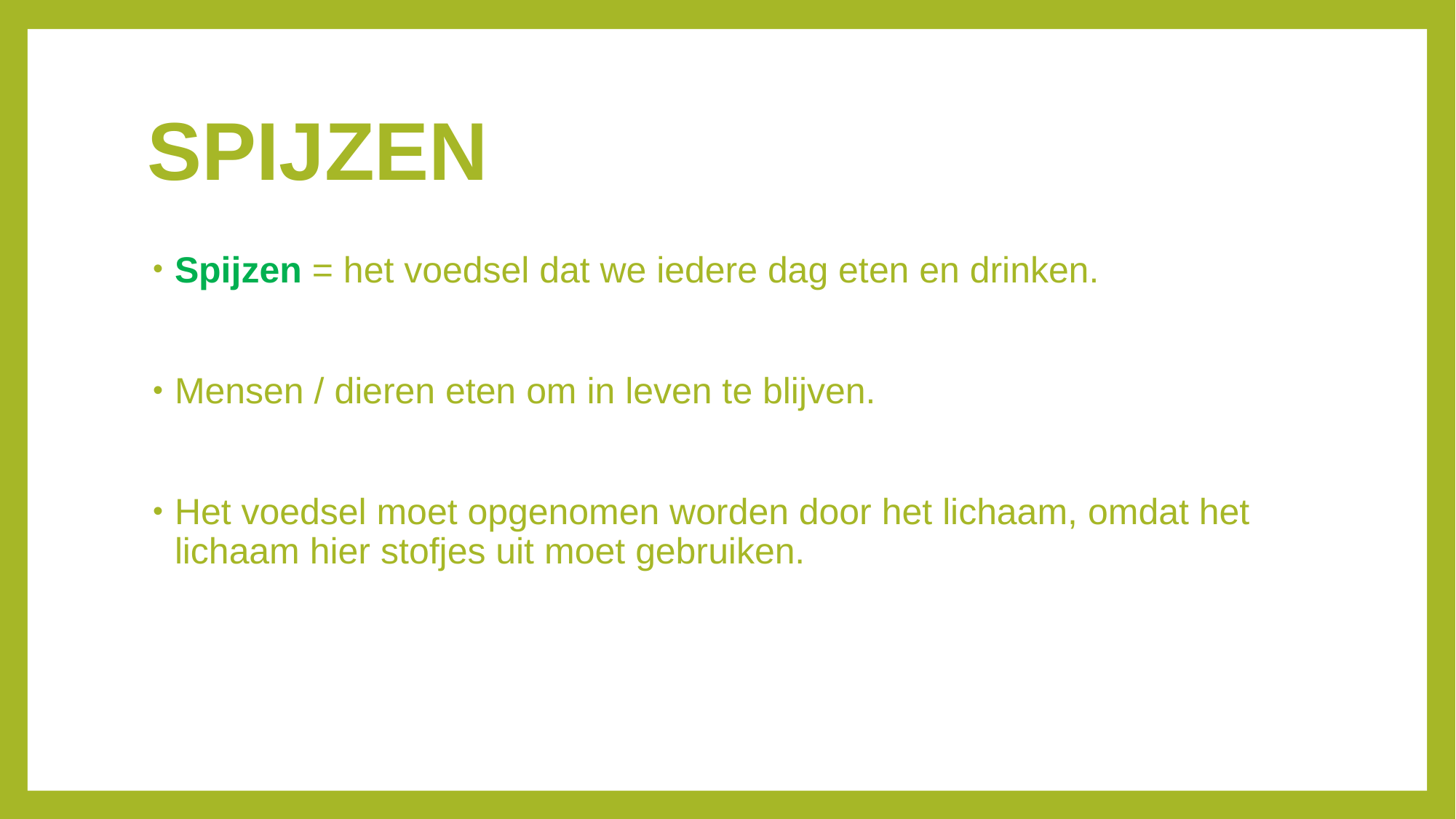

# SPIJZEN
Spijzen = het voedsel dat we iedere dag eten en drinken.

Mensen / dieren eten om in leven te blijven.

Het voedsel moet opgenomen worden door het lichaam, omdat het lichaam hier stofjes uit moet gebruiken.